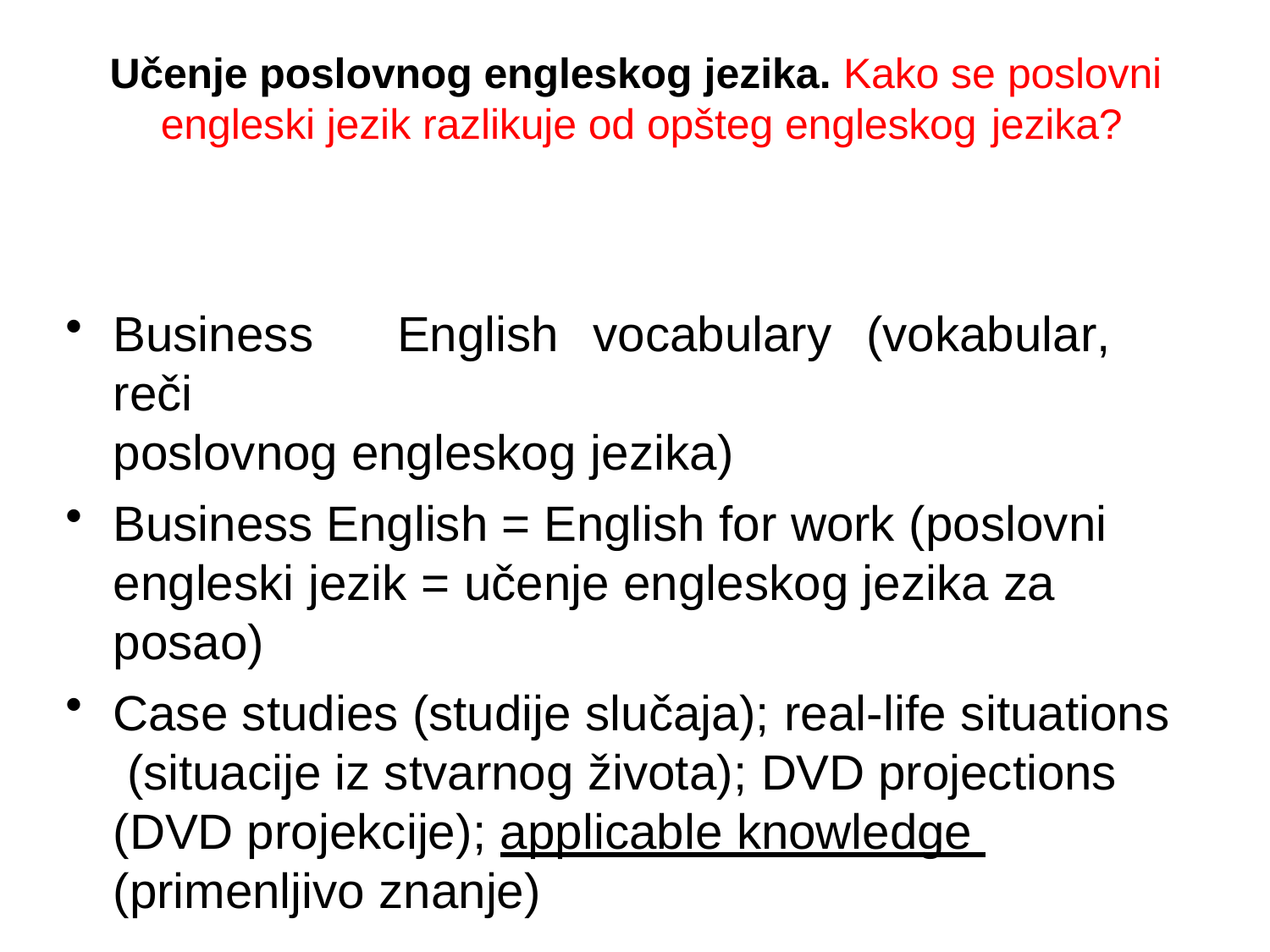

# Učenje poslovnog engleskog jezika. Kako se poslovni  engleski jezik razlikuje od opšteg engleskog jezika?
Business	English	vocabulary	(vokabular,	reči
poslovnog engleskog jezika)
Business English = English for work (poslovni engleski jezik = učenje engleskog jezika za posao)
Case studies (studije slučaja); real-life situations  (situacije iz stvarnog života); DVD projections  (DVD projekcije); applicable knowledge  (primenljivo znanje)